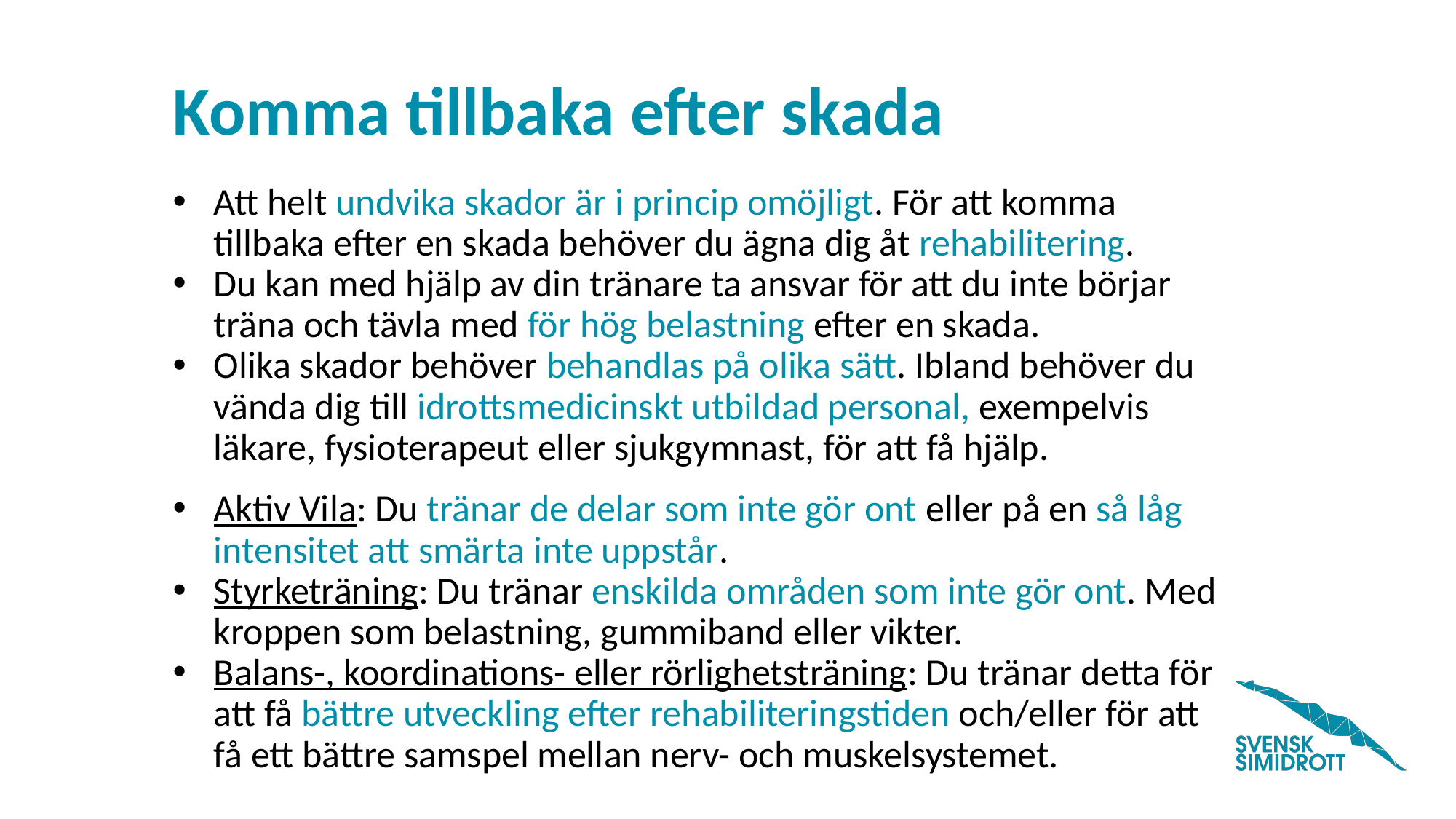

# Komma tillbaka efter skada
Att helt undvika skador är i princip omöjligt. För att komma tillbaka efter en skada behöver du ägna dig åt rehabilitering.
Du kan med hjälp av din tränare ta ansvar för att du inte börjar träna och tävla med för hög belastning efter en skada.
Olika skador behöver behandlas på olika sätt. Ibland behöver du vända dig till idrottsmedicinskt utbildad personal, exempelvis läkare, fysioterapeut eller sjukgymnast, för att få hjälp.

Aktiv Vila: Du tränar de delar som inte gör ont eller på en så låg intensitet att smärta inte uppstår.
Styrketräning: Du tränar enskilda områden som inte gör ont. Med kroppen som belastning, gummiband eller vikter.
Balans-, koordinations- eller rörlighetsträning: Du tränar detta för att få bättre utveckling efter rehabiliteringstiden och/eller för att få ett bättre samspel mellan nerv- och muskelsystemet.